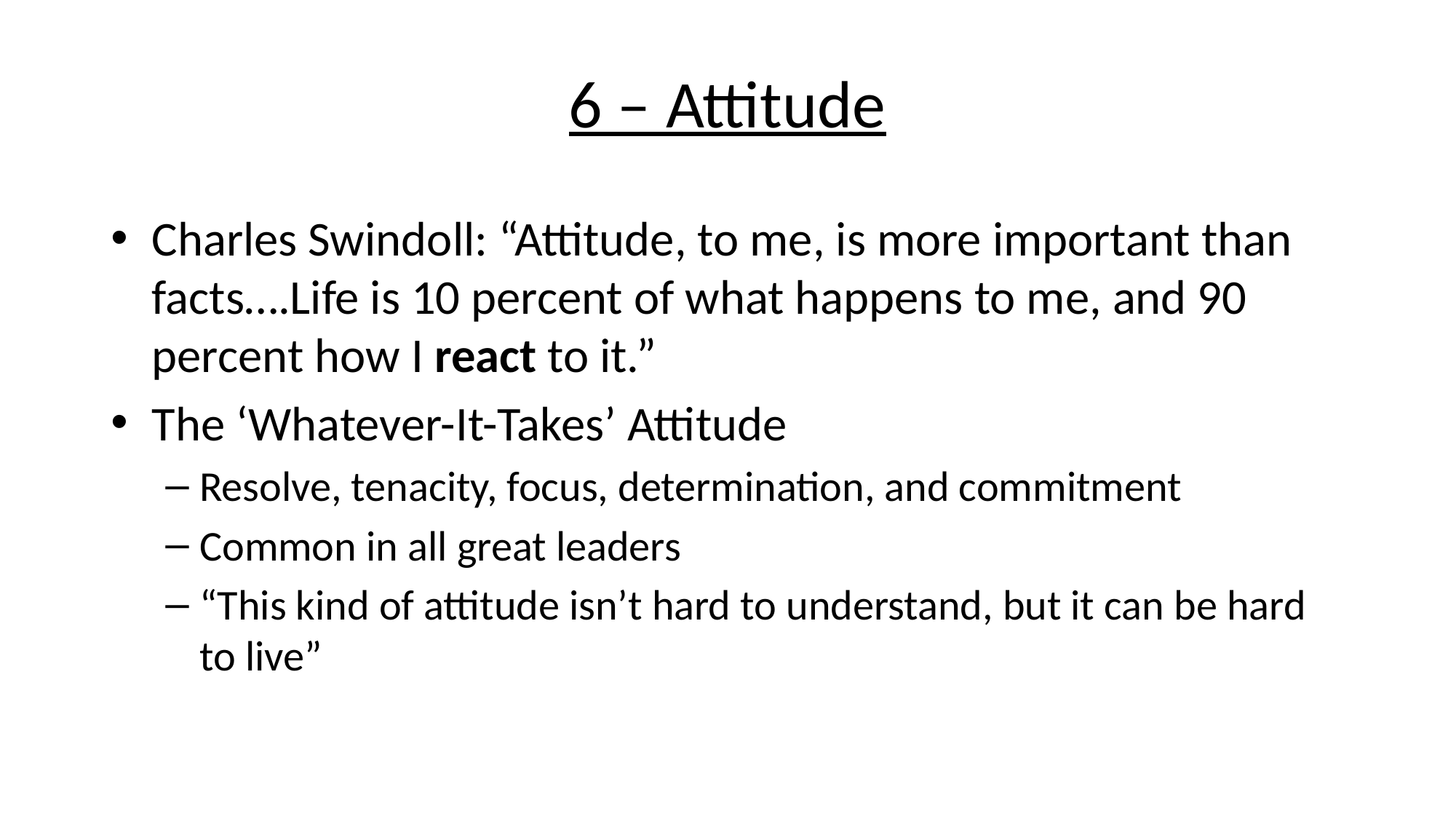

# 6 – Attitude
Charles Swindoll: “Attitude, to me, is more important than facts….Life is 10 percent of what happens to me, and 90 percent how I react to it.”
The ‘Whatever-It-Takes’ Attitude
Resolve, tenacity, focus, determination, and commitment
Common in all great leaders
“This kind of attitude isn’t hard to understand, but it can be hard to live”